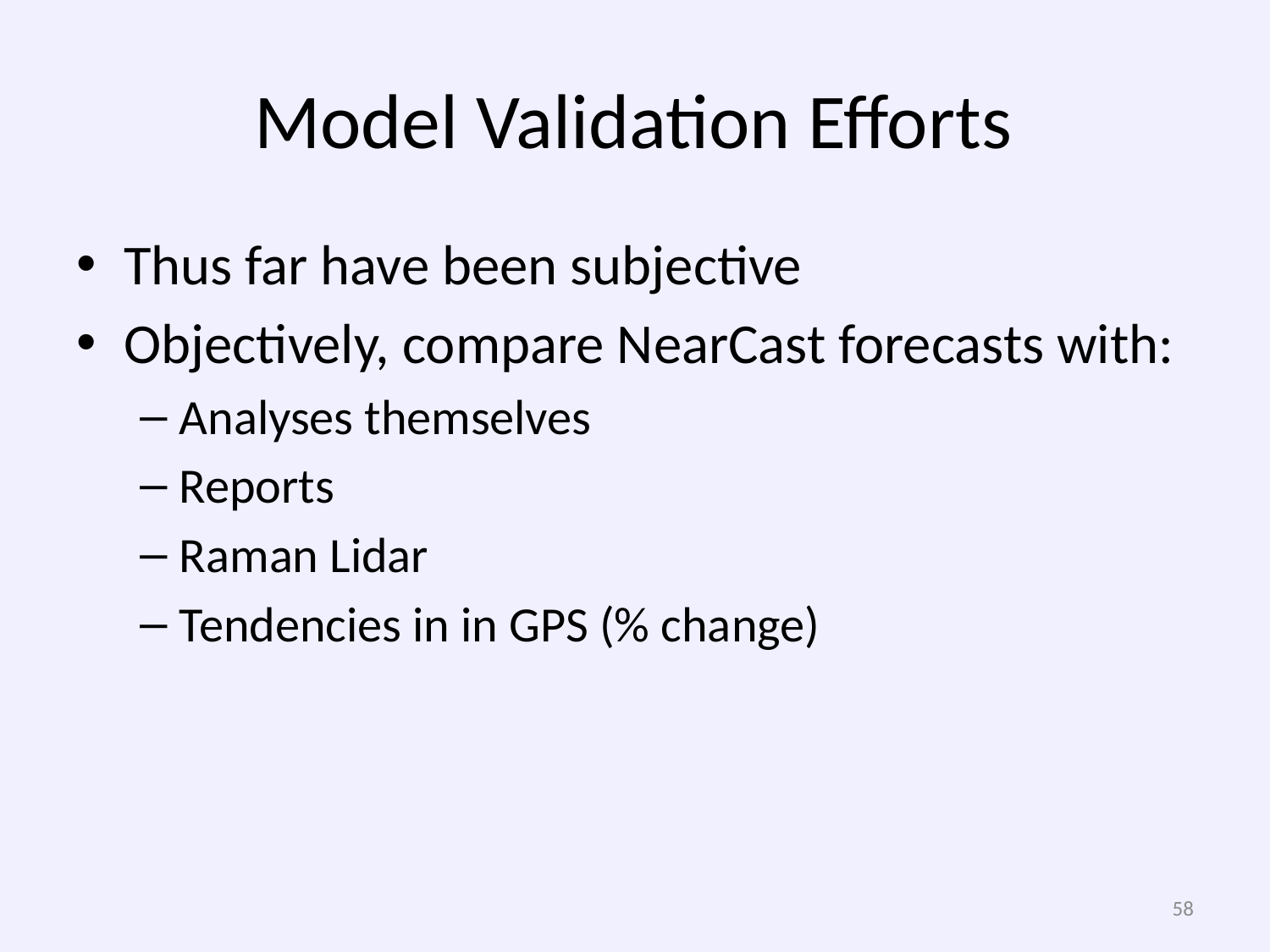

# Model Validation Efforts
Thus far have been subjective
Objectively, compare NearCast forecasts with:
Analyses themselves
Reports
Raman Lidar
Tendencies in in GPS (% change)

58